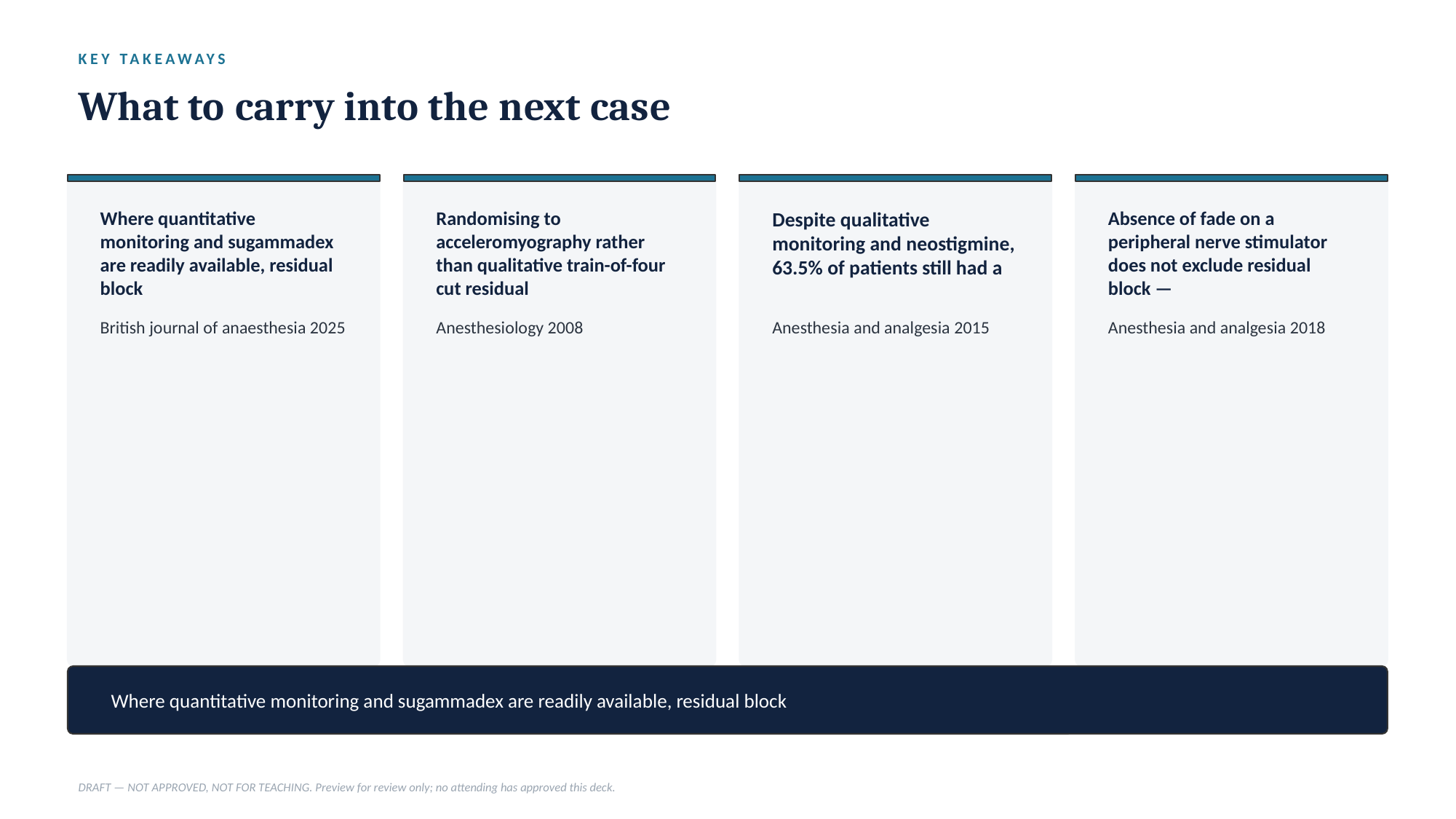

KEY TAKEAWAYS
What to carry into the next case

Where quantitative monitoring and sugammadex are readily available, residual block
Randomising to acceleromyography rather than qualitative train-of-four cut residual
Despite qualitative monitoring and neostigmine, 63.5% of patients still had a
Absence of fade on a peripheral nerve stimulator does not exclude residual block —
British journal of anaesthesia 2025
Anesthesiology 2008
Anesthesia and analgesia 2015
Anesthesia and analgesia 2018

Where quantitative monitoring and sugammadex are readily available, residual block
DRAFT — NOT APPROVED, NOT FOR TEACHING. Preview for review only; no attending has approved this deck.